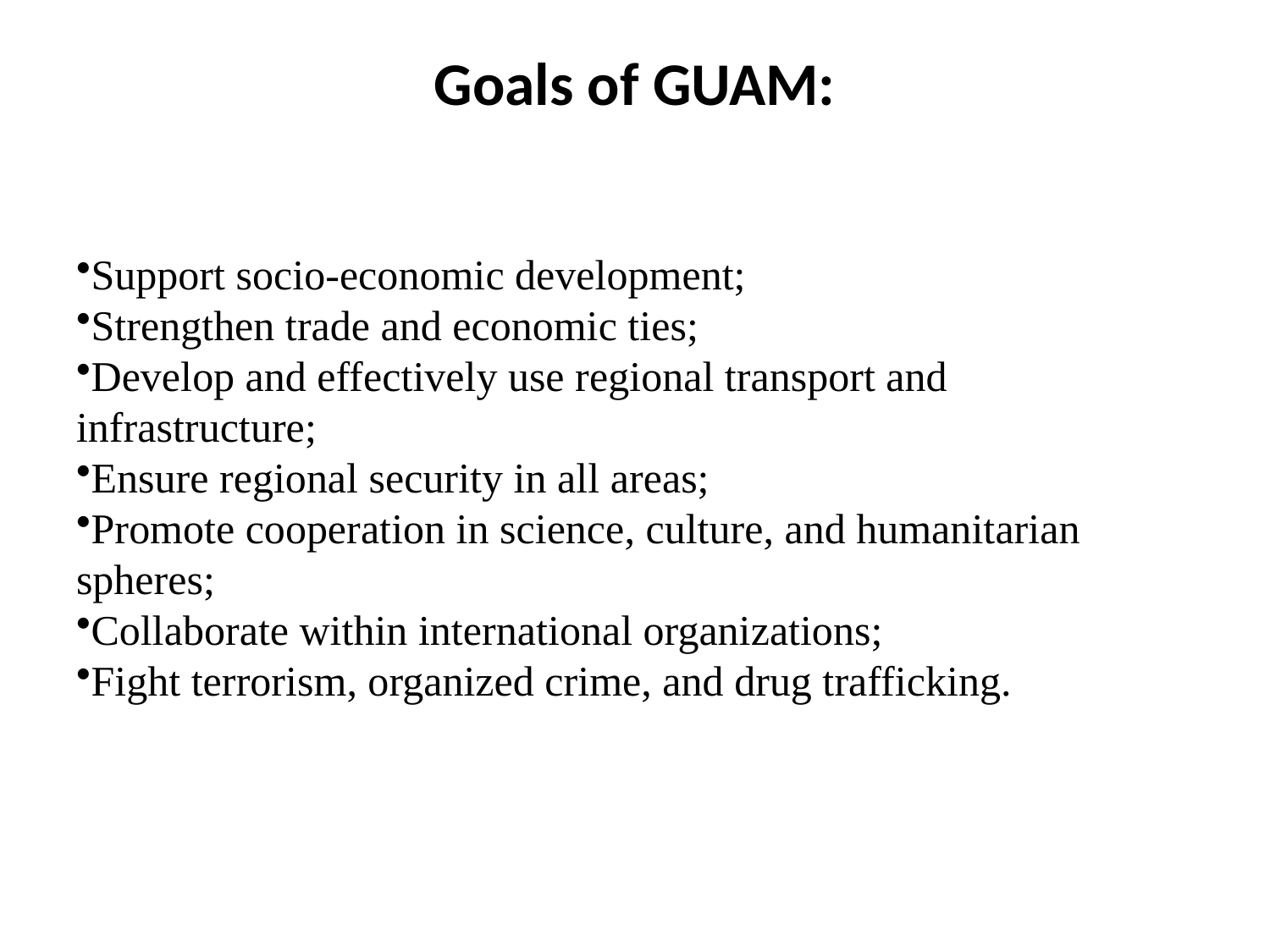

# Goals of GUAM:
Support socio-economic development;
Strengthen trade and economic ties;
Develop and effectively use regional transport and infrastructure;
Ensure regional security in all areas;
Promote cooperation in science, culture, and humanitarian spheres;
Collaborate within international organizations;
Fight terrorism, organized crime, and drug trafficking.